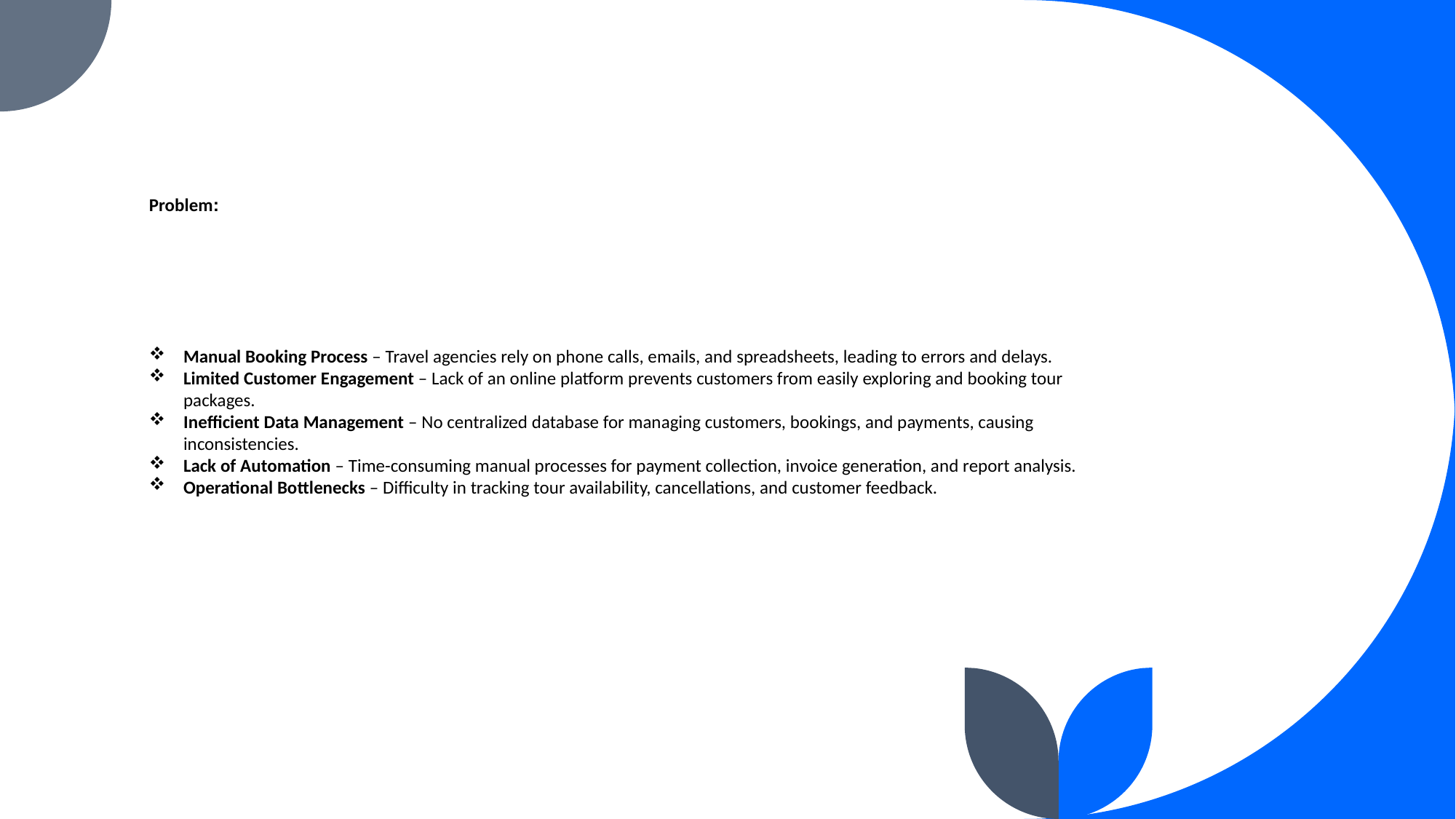

# Problem:
Manual Booking Process – Travel agencies rely on phone calls, emails, and spreadsheets, leading to errors and delays.
Limited Customer Engagement – Lack of an online platform prevents customers from easily exploring and booking tour packages.
Inefficient Data Management – No centralized database for managing customers, bookings, and payments, causing inconsistencies.
Lack of Automation – Time-consuming manual processes for payment collection, invoice generation, and report analysis.
Operational Bottlenecks – Difficulty in tracking tour availability, cancellations, and customer feedback.